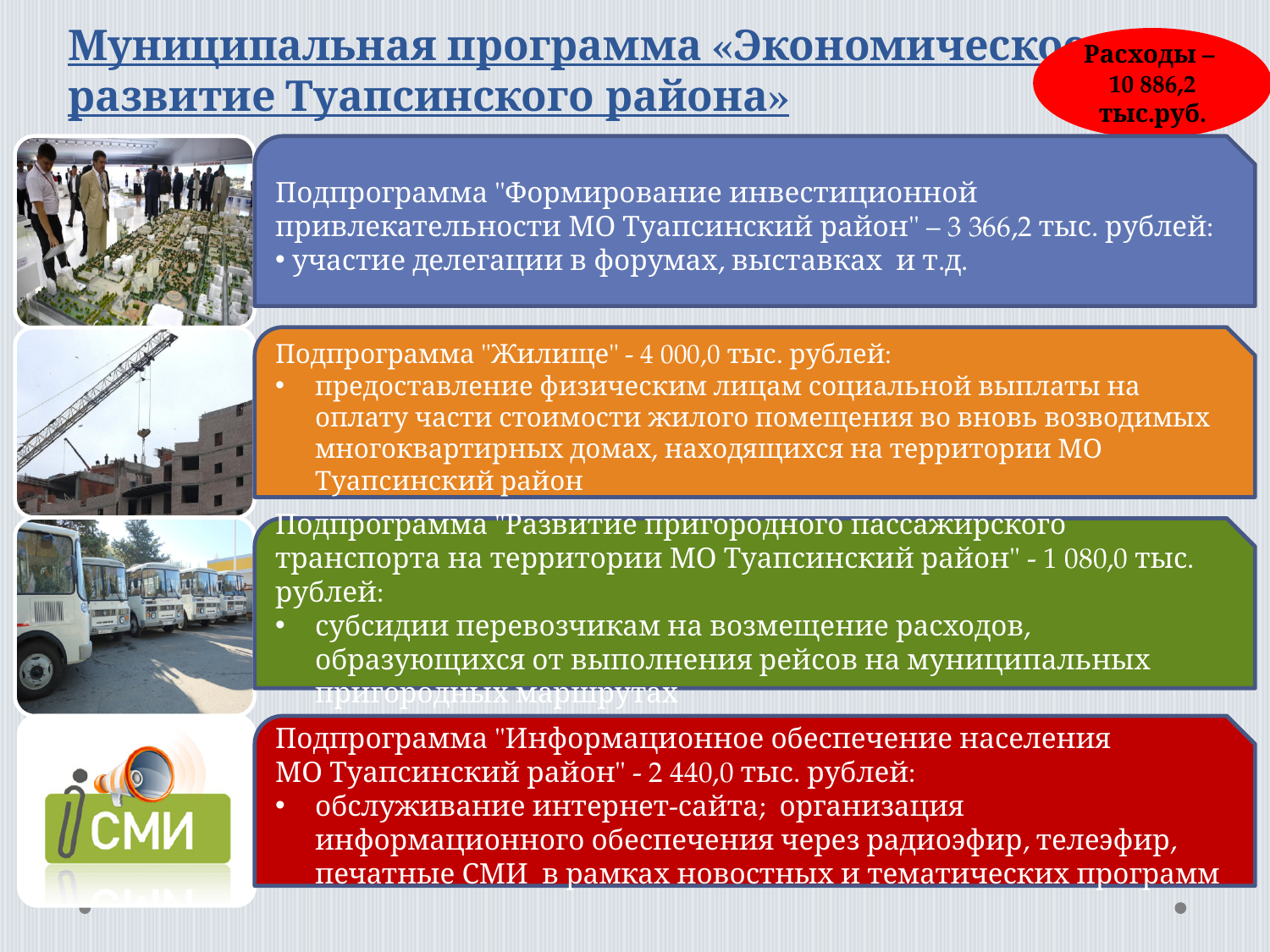

# Муниципальная программа «Экономическое развитие Туапсинского района»
Расходы –
10 886,2 тыс.руб.

Подпрограмма "Формирование инвестиционной привлекательности МО Туапсинский район" – 3 366,2 тыс. рублей:
 участие делегации в форумах, выставках  и т.д.
Подпрограмма "Жилище" - 4 000,0 тыс. рублей:
предоставление физическим лицам социальной выплаты на оплату части стоимости жилого помещения во вновь возводимых многоквартирных домах, находящихся на территории МО Туапсинский район

Подпрограмма "Развитие пригородного пассажирского транспорта на территории МО Туапсинский район" - 1 080,0 тыс. рублей:
субсидии перевозчикам на возмещение расходов, образующихся от выполнения рейсов на муниципальных пригородных маршрутах

Подпрограмма "Информационное обеспечение населения
МО Туапсинский район" - 2 440,0 тыс. рублей:
обслуживание интернет-сайта;  организация информационного обеспечения через радиоэфир, телеэфир, печатные СМИ  в рамках новостных и тематических программ